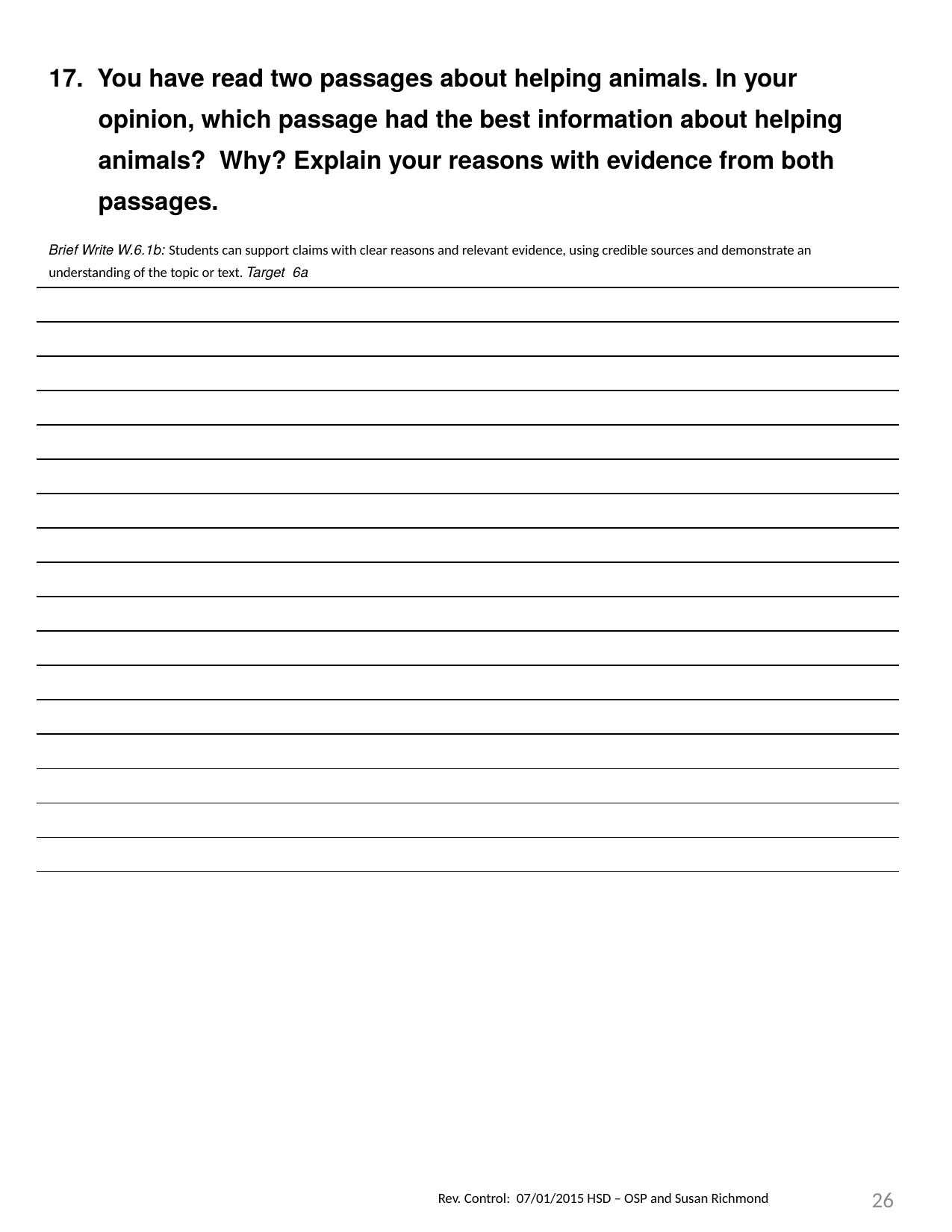

| 17. You have read two passages about helping animals. In your opinion, which passage had the best information about helping animals? Why? Explain your reasons with evidence from both passages. Brief Write W.6.1b: Students can support claims with clear reasons and relevant evidence, using credible sources and demonstrate an understanding of the topic or text. Target 6a |
| --- |
|  |
|  |
|  |
|  |
|  |
|  |
|  |
|  |
|  |
|  |
|  |
|  |
|  |
|  |
|  |
|  |
|  |
26